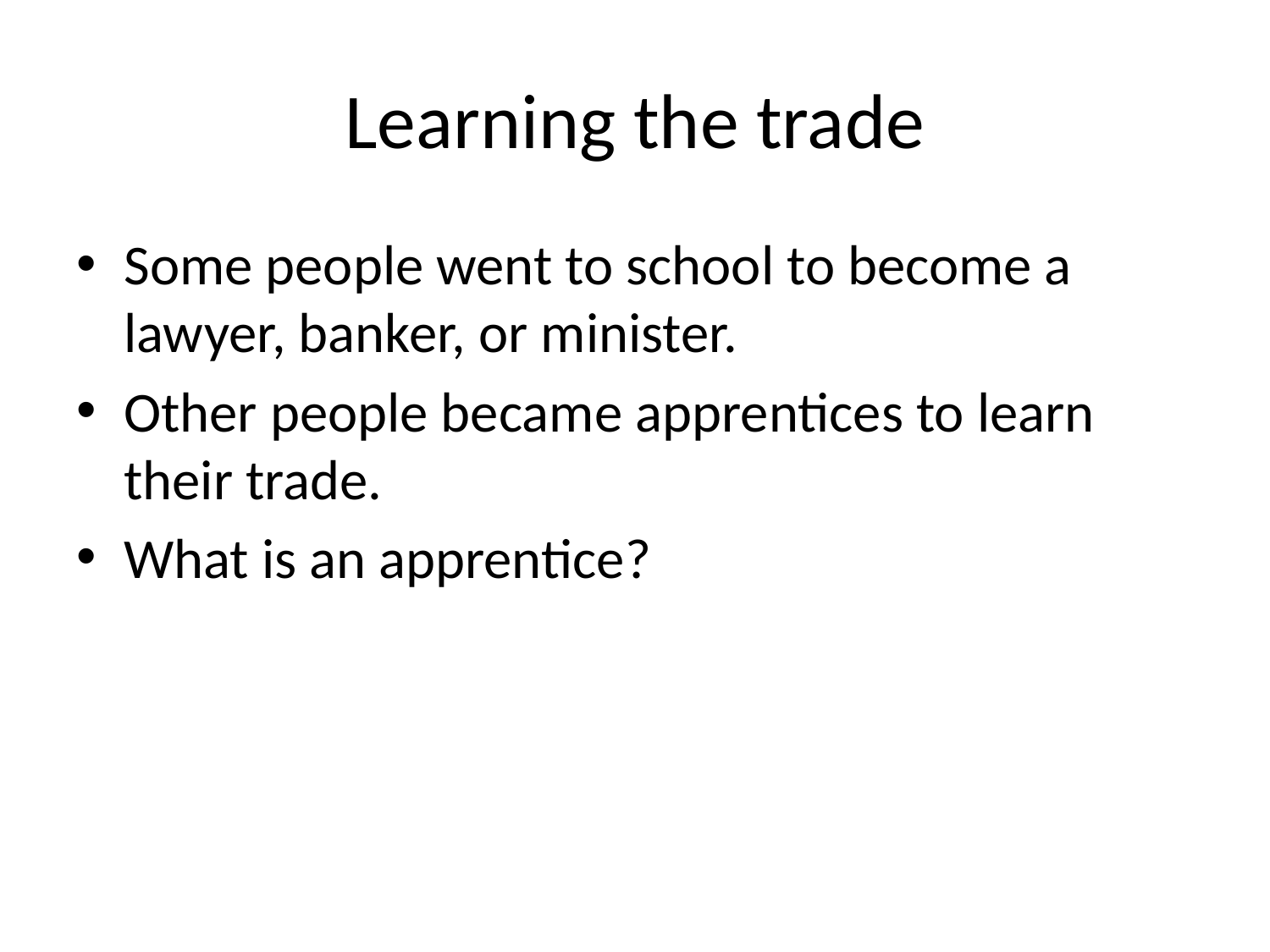

# Learning the trade
Some people went to school to become a lawyer, banker, or minister.
Other people became apprentices to learn their trade.
What is an apprentice?